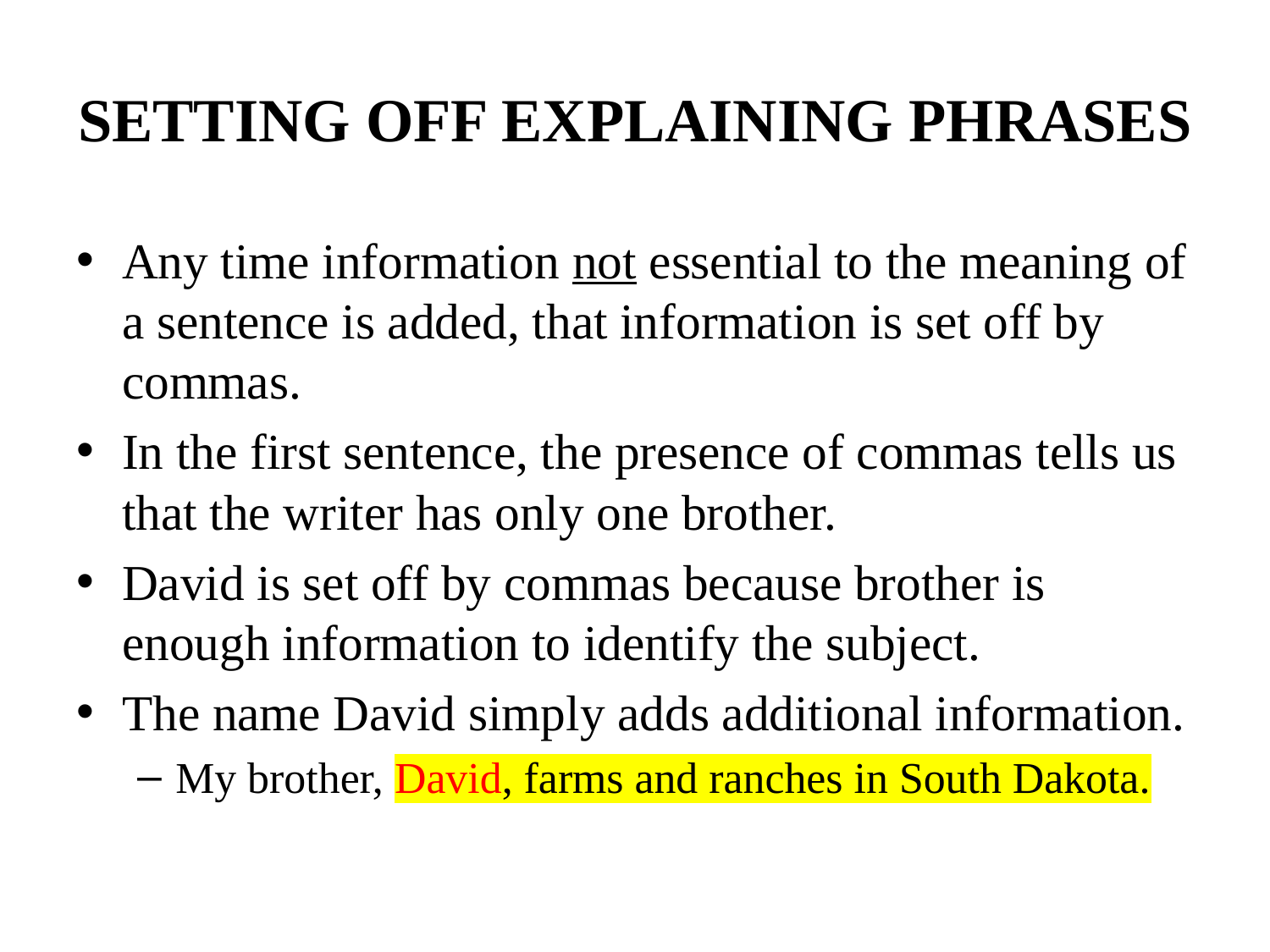

# SETTING OFF EXPLAINING PHRASES
Any time information not essential to the meaning of a sentence is added, that information is set off by commas.
In the first sentence, the presence of commas tells us that the writer has only one brother.
David is set off by commas because brother is enough information to identify the subject.
The name David simply adds additional information.
My brother, David, farms and ranches in South Dakota.